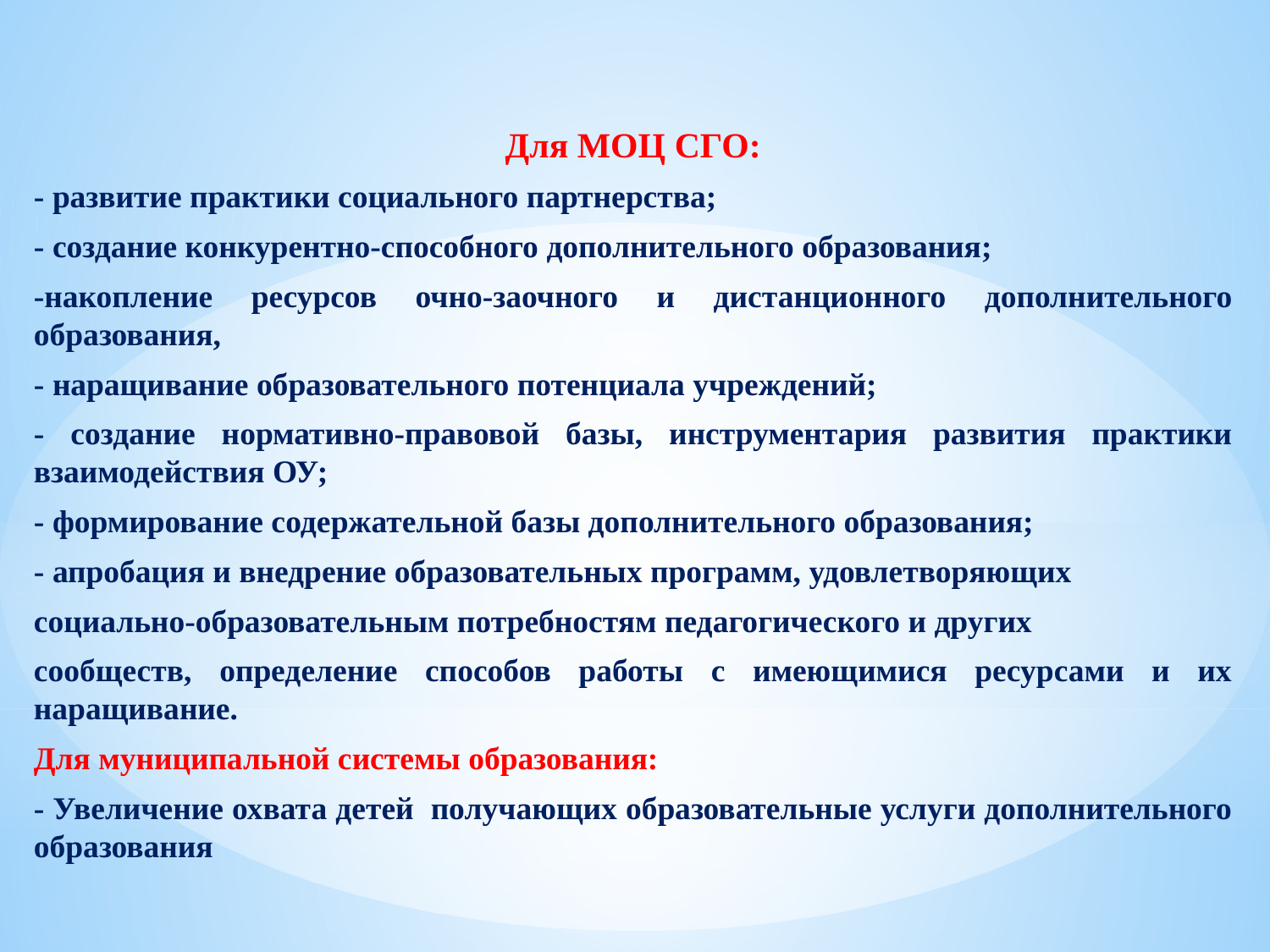

Для МОЦ СГО:
- развитие практики социального партнерства;
- создание конкурентно-способного дополнительного образования;
-накопление ресурсов очно-заочного и дистанционного дополнительного образования,
- наращивание образовательного потенциала учреждений;
- создание нормативно-правовой базы, инструментария развития практики взаимодействия ОУ;
- формирование содержательной базы дополнительного образования;
- апробация и внедрение образовательных программ, удовлетворяющих
социально-образовательным потребностям педагогического и других
сообществ, определение способов работы с имеющимися ресурсами и их наращивание.
Для муниципальной системы образования:
- Увеличение охвата детей  получающих образовательные услуги дополнительного образования
#